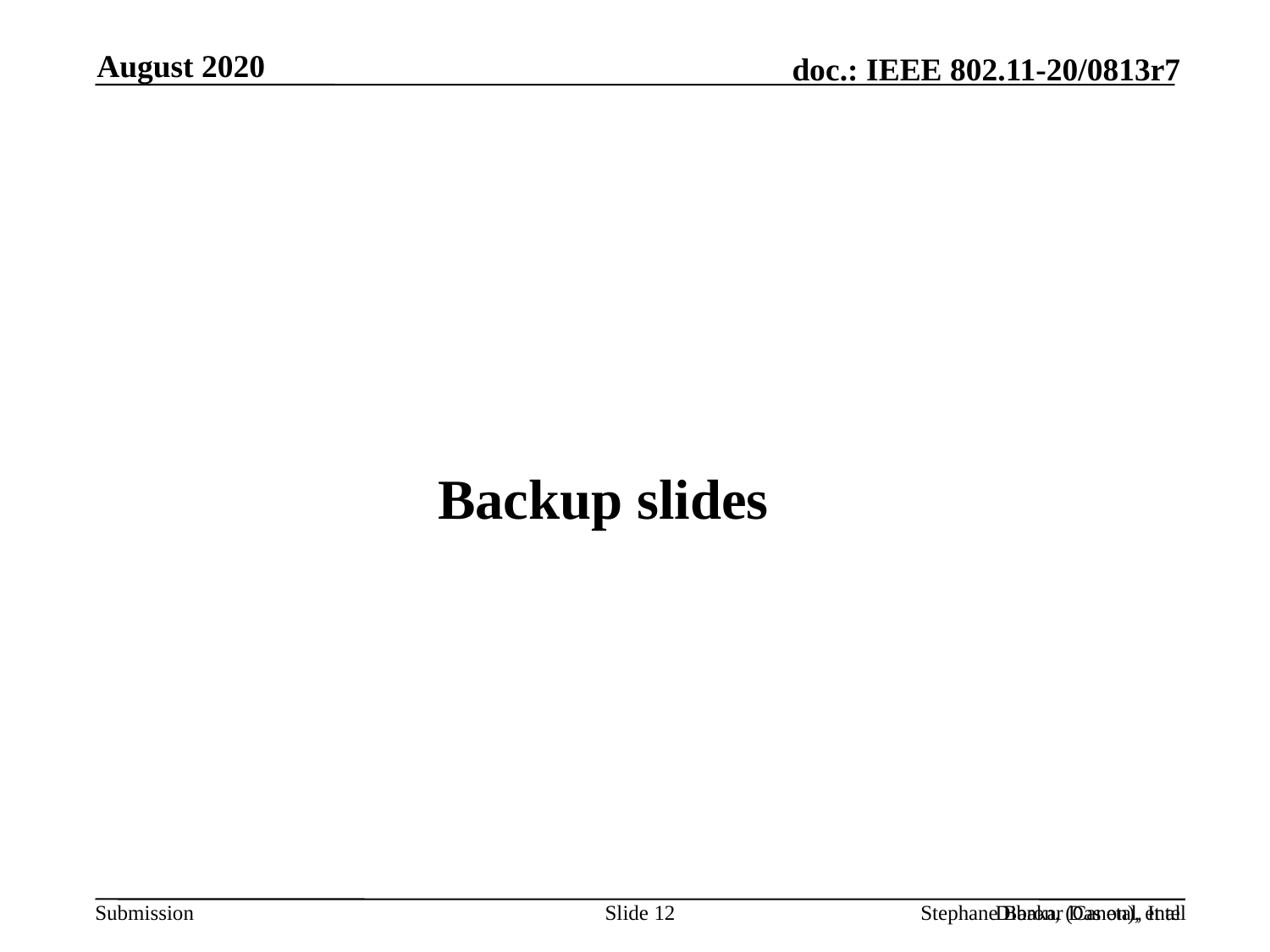

Dibakar Das etal, Intel
August 2020
# Backup slides
Slide 12
Stephane Baron, (Canon), et al